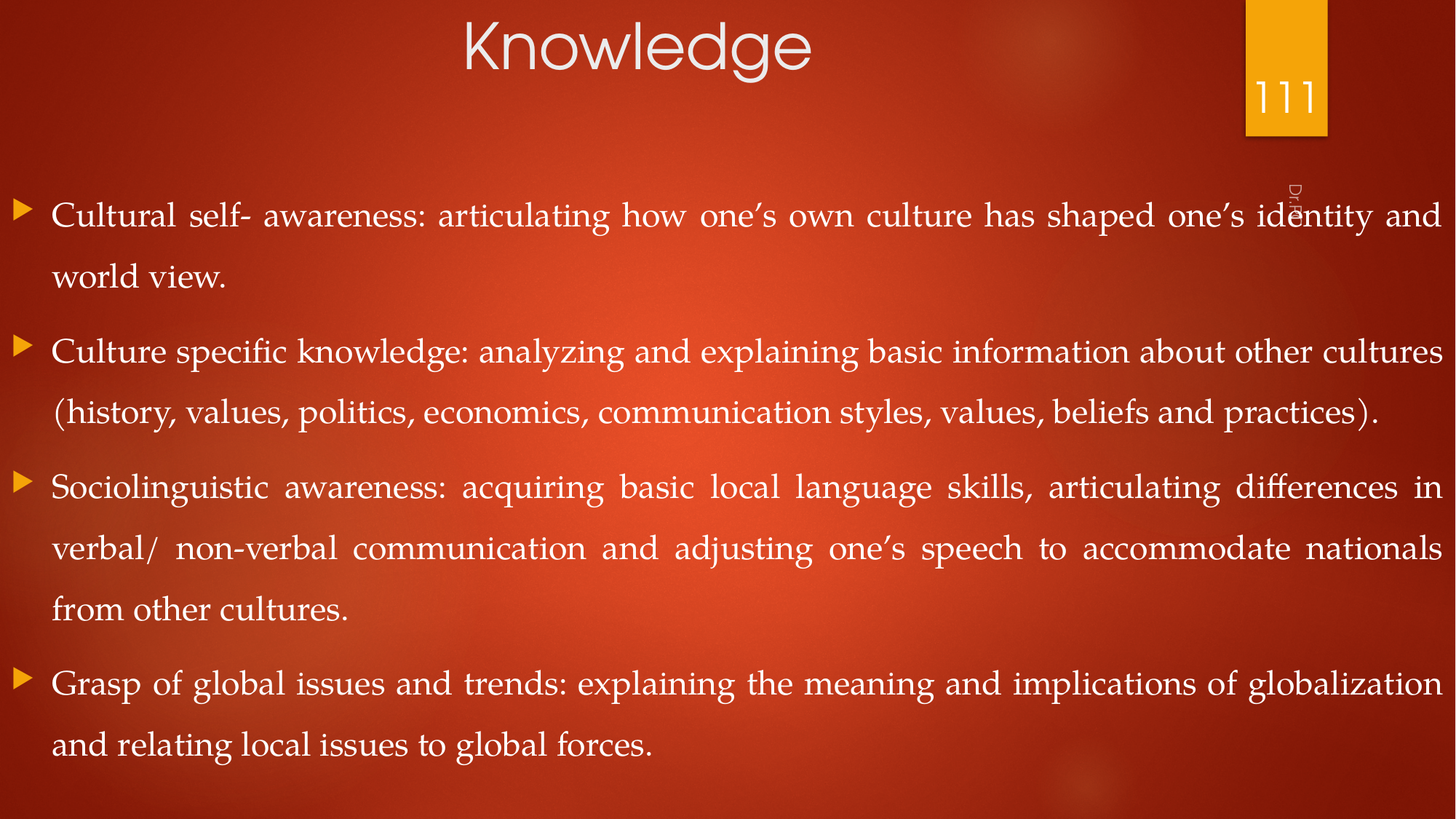

# Knowledge
111
Cultural self- awareness: articulating how one’s own culture has shaped one’s identity and world view.
Culture specific knowledge: analyzing and explaining basic information about other cultures (history, values, politics, economics, communication styles, values, beliefs and practices).
Sociolinguistic awareness: acquiring basic local language skills, articulating differences in verbal/ non-verbal communication and adjusting one’s speech to accommodate nationals from other cultures.
Grasp of global issues and trends: explaining the meaning and implications of globalization and relating local issues to global forces.

Dr.PC